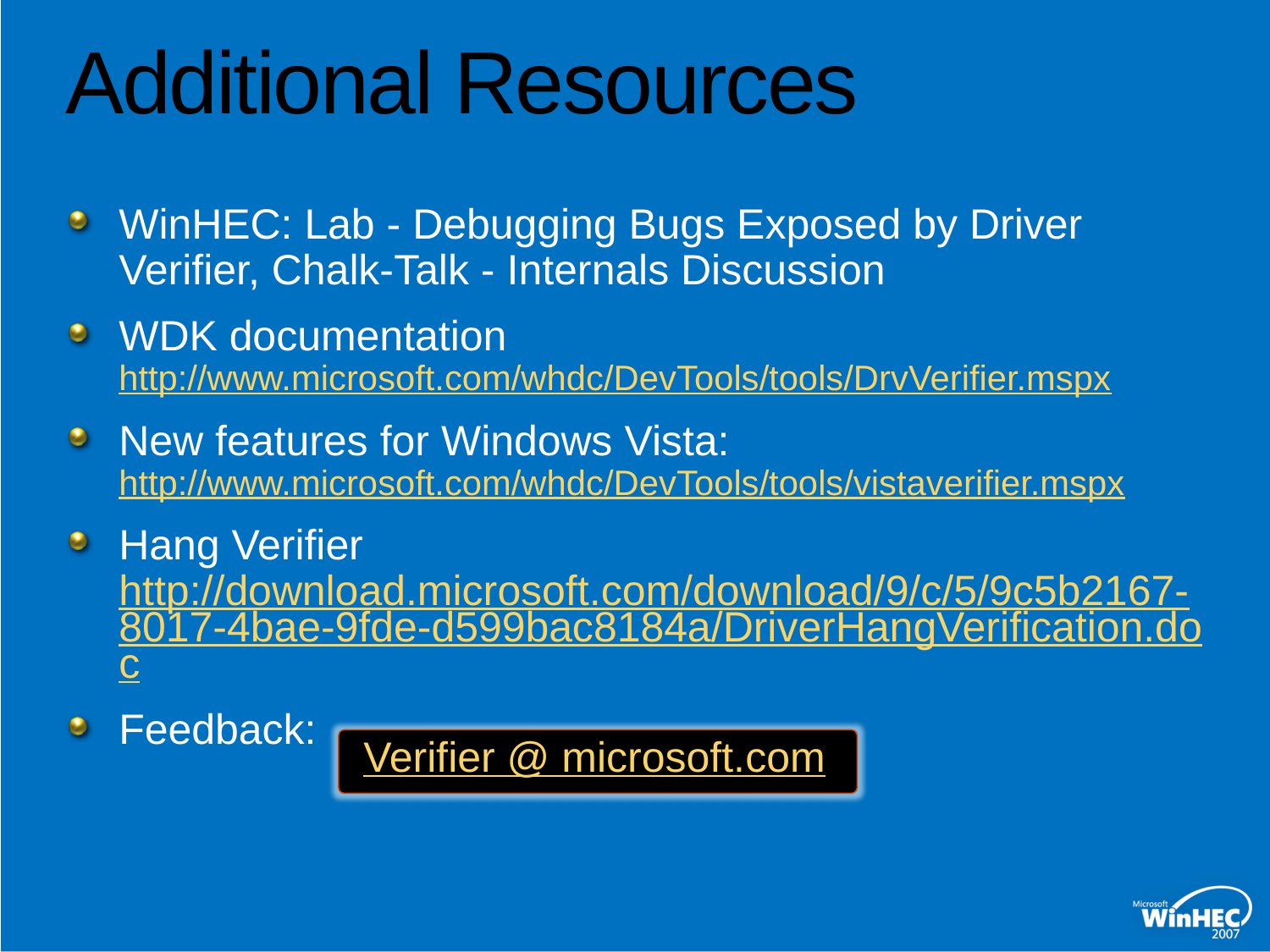

# Additional Resources
WinHEC: Lab - Debugging Bugs Exposed by Driver Verifier, Chalk-Talk - Internals Discussion
WDK documentation http://www.microsoft.com/whdc/DevTools/tools/DrvVerifier.mspx
New features for Windows Vista: http://www.microsoft.com/whdc/DevTools/tools/vistaverifier.mspx
Hang Verifier http://download.microsoft.com/download/9/c/5/9c5b2167-8017-4bae-9fde-d599bac8184a/DriverHangVerification.doc
Feedback:

Verifier @ microsoft.com